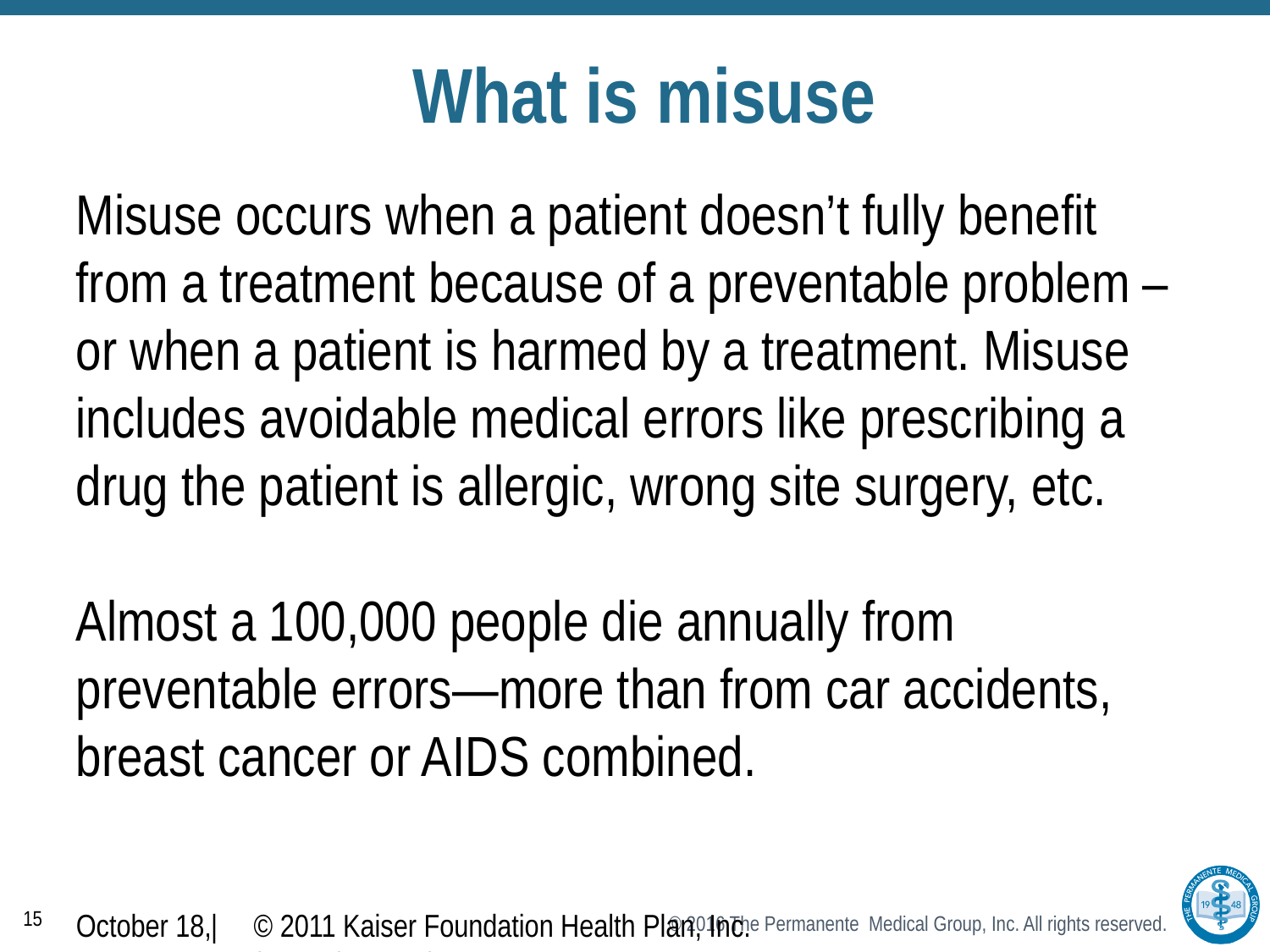

# What is misuse
Misuse occurs when a patient doesn’t fully benefit from a treatment because of a preventable problem – or when a patient is harmed by a treatment. Misuse includes avoidable medical errors like prescribing a drug the patient is allergic, wrong site surgery, etc.

Almost a 100,000 people die annually from preventable errors—more than from car accidents, breast cancer or AIDS combined.
15
October 18, 2017
|     © 2011 Kaiser Foundation Health Plan, Inc. For internal use only.